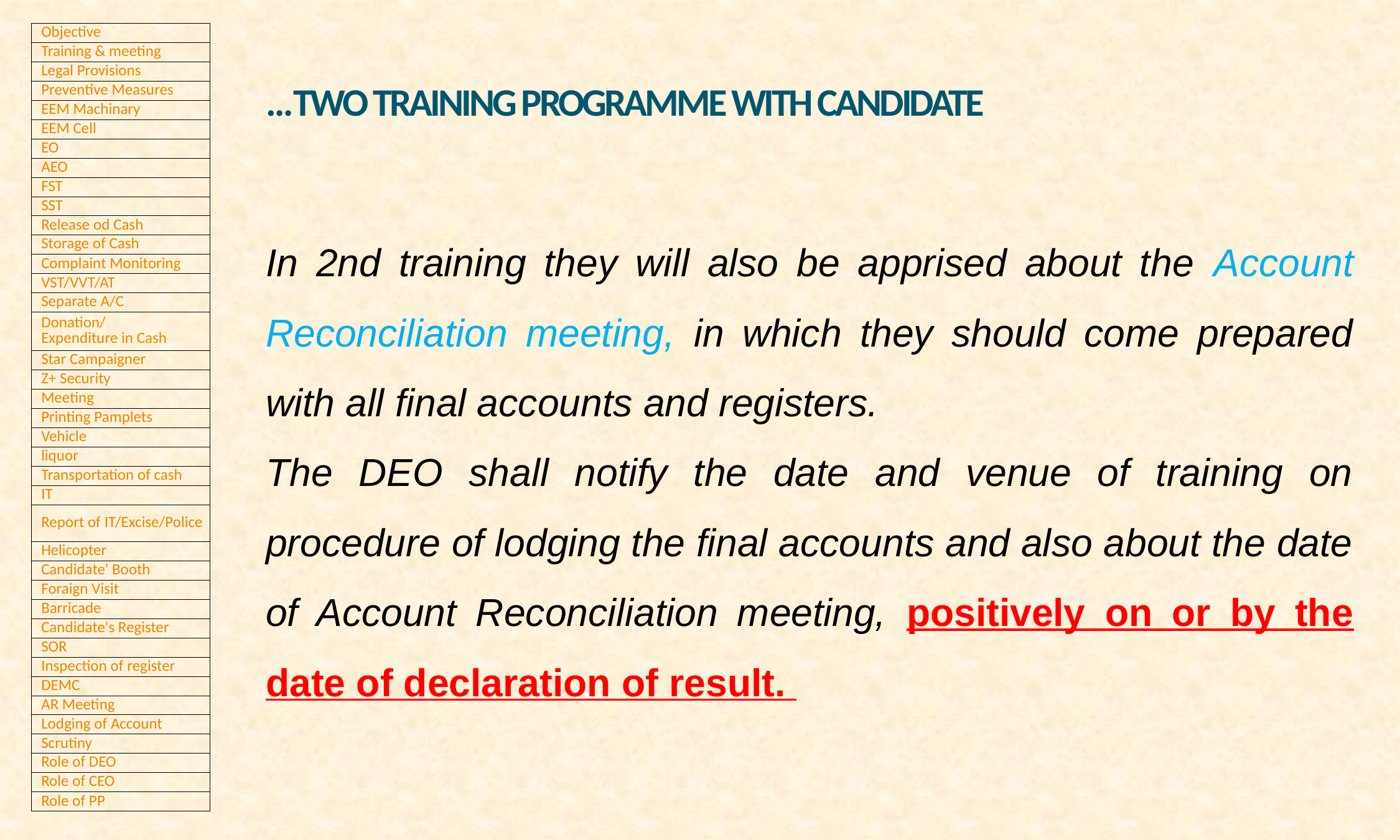

…TWO TRAINING PROGRAMME WITH CANDIDATE
In 2nd training they will also be apprised about the Account Reconciliation meeting, in which they should come prepared with all final accounts and registers.
The DEO shall notify the date and venue of training on procedure of lodging the final accounts and also about the date of Account Reconciliation meeting, positively on or by the date of declaration of result.